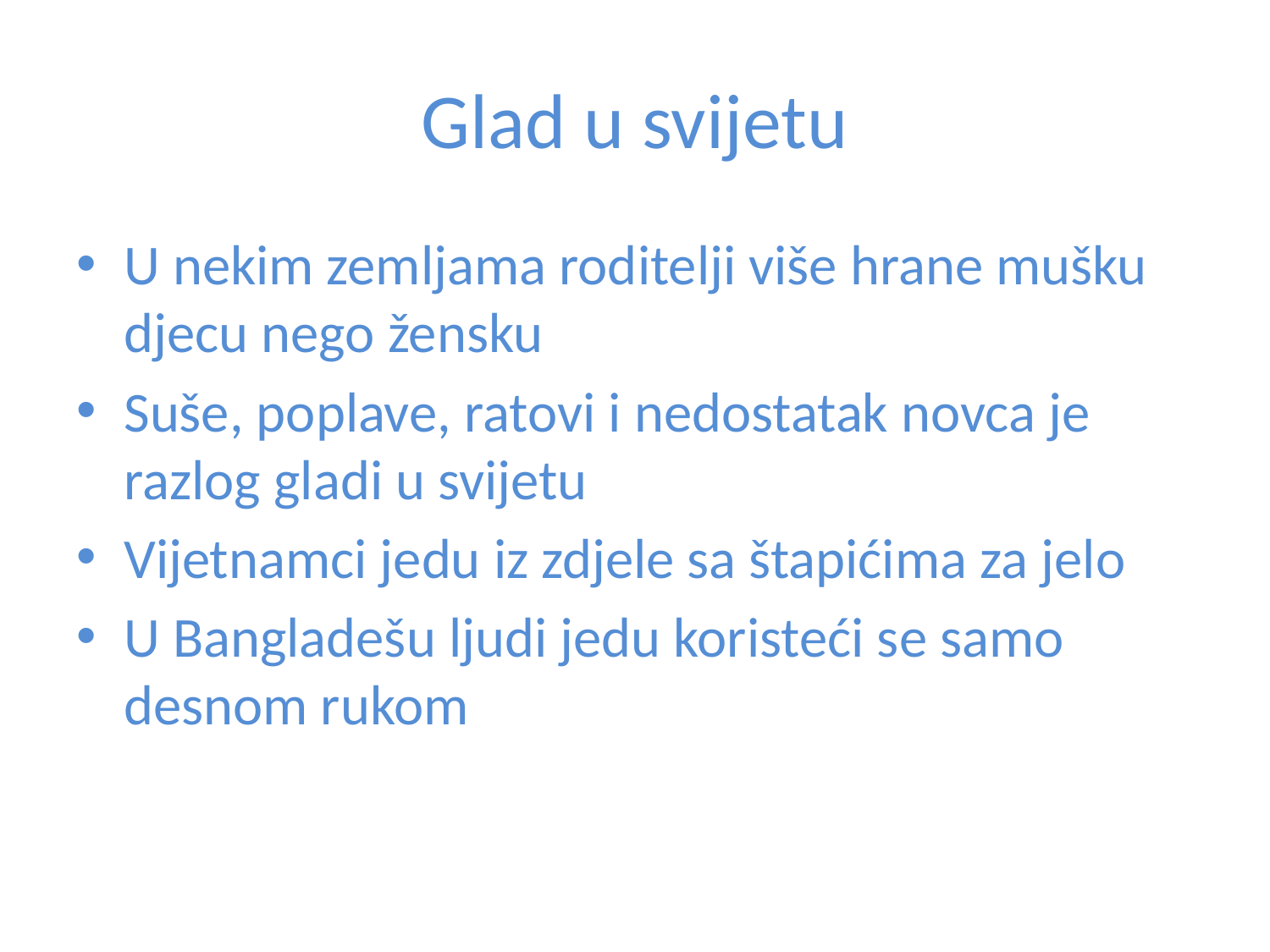

# Glad u svijetu
U nekim zemljama roditelji više hrane mušku djecu nego žensku
Suše, poplave, ratovi i nedostatak novca je razlog gladi u svijetu
Vijetnamci jedu iz zdjele sa štapićima za jelo
U Bangladešu ljudi jedu koristeći se samo desnom rukom